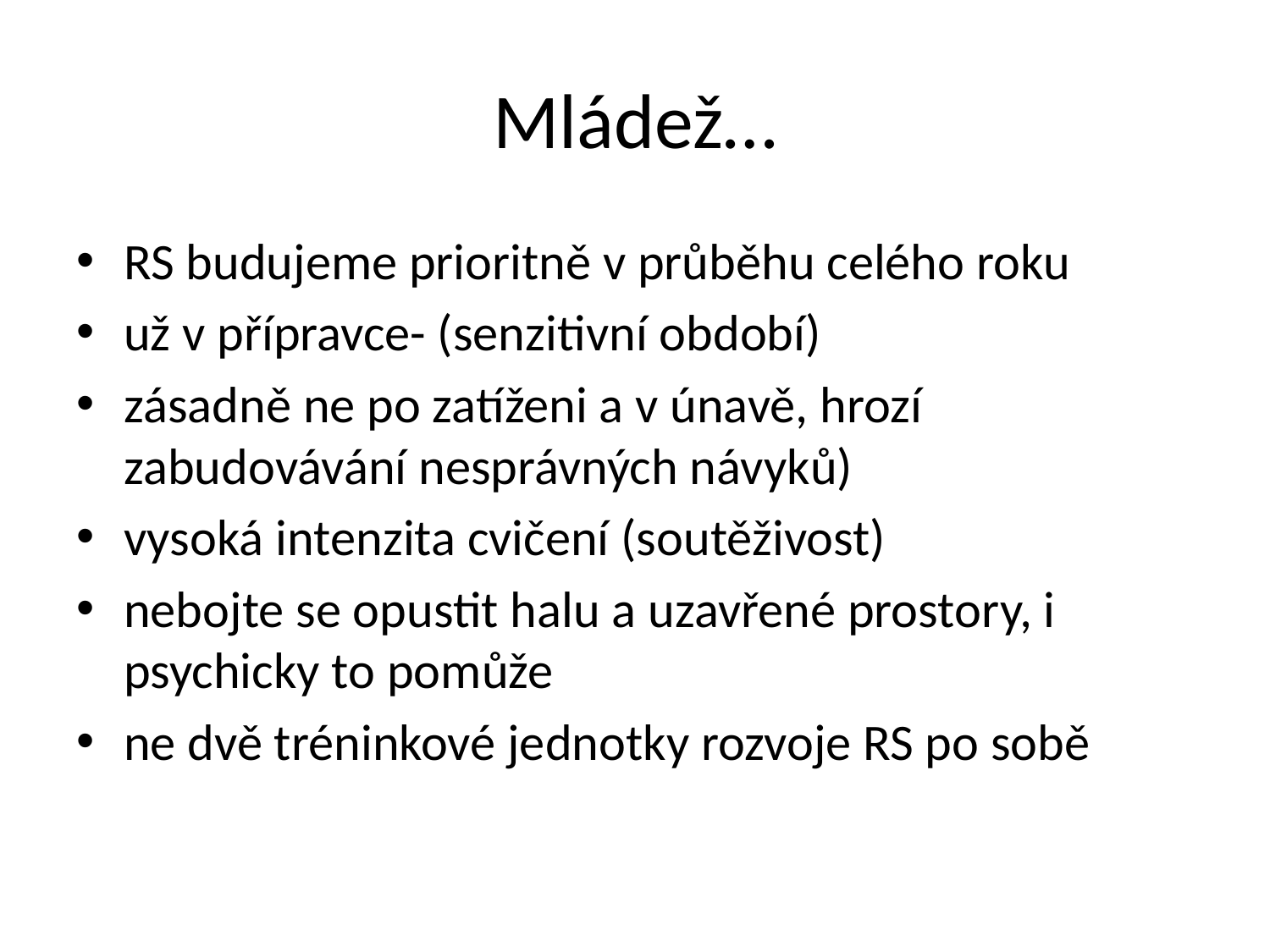

# Mládež…
RS budujeme prioritně v průběhu celého roku
už v přípravce- (senzitivní období)
zásadně ne po zatíženi a v únavě, hrozí  zabudovávání nesprávných návyků)
vysoká intenzita cvičení (soutěživost)
nebojte se opustit halu a uzavřené prostory, i psychicky to pomůže
ne dvě tréninkové jednotky rozvoje RS po sobě